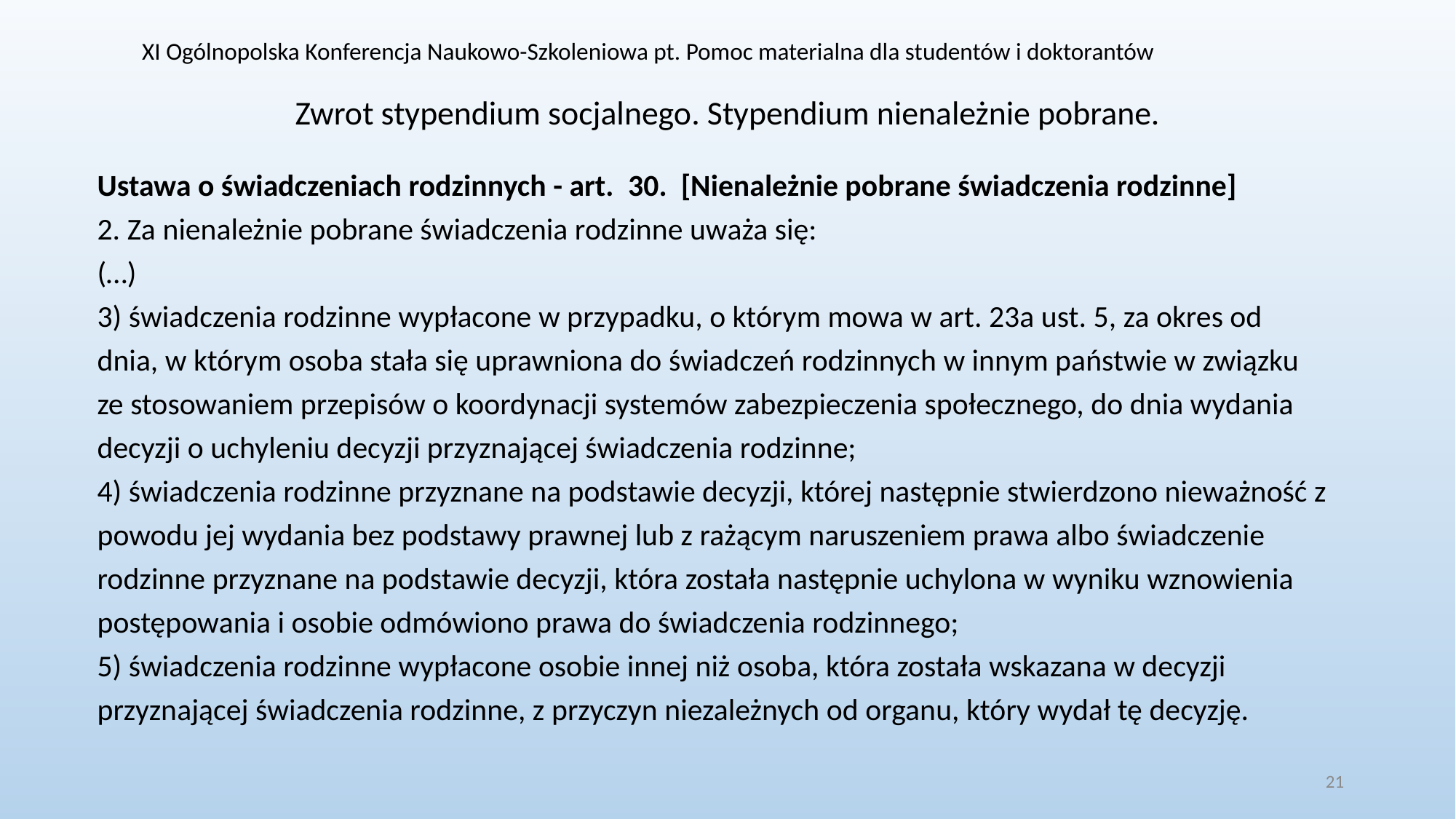

XI Ogólnopolska Konferencja Naukowo-Szkoleniowa pt. Pomoc materialna dla studentów i doktorantów
# Zwrot stypendium socjalnego. Stypendium nienależnie pobrane.
Ustawa o świadczeniach rodzinnych - art.  30.  [Nienależnie pobrane świadczenia rodzinne]
2. Za nienależnie pobrane świadczenia rodzinne uważa się:
(…)
3) świadczenia rodzinne wypłacone w przypadku, o którym mowa w art. 23a ust. 5, za okres od dnia, w którym osoba stała się uprawniona do świadczeń rodzinnych w innym państwie w związku ze stosowaniem przepisów o koordynacji systemów zabezpieczenia społecznego, do dnia wydania decyzji o uchyleniu decyzji przyznającej świadczenia rodzinne;
4) świadczenia rodzinne przyznane na podstawie decyzji, której następnie stwierdzono nieważność z powodu jej wydania bez podstawy prawnej lub z rażącym naruszeniem prawa albo świadczenie rodzinne przyznane na podstawie decyzji, która została następnie uchylona w wyniku wznowienia postępowania i osobie odmówiono prawa do świadczenia rodzinnego;
5) świadczenia rodzinne wypłacone osobie innej niż osoba, która została wskazana w decyzji przyznającej świadczenia rodzinne, z przyczyn niezależnych od organu, który wydał tę decyzję.
21